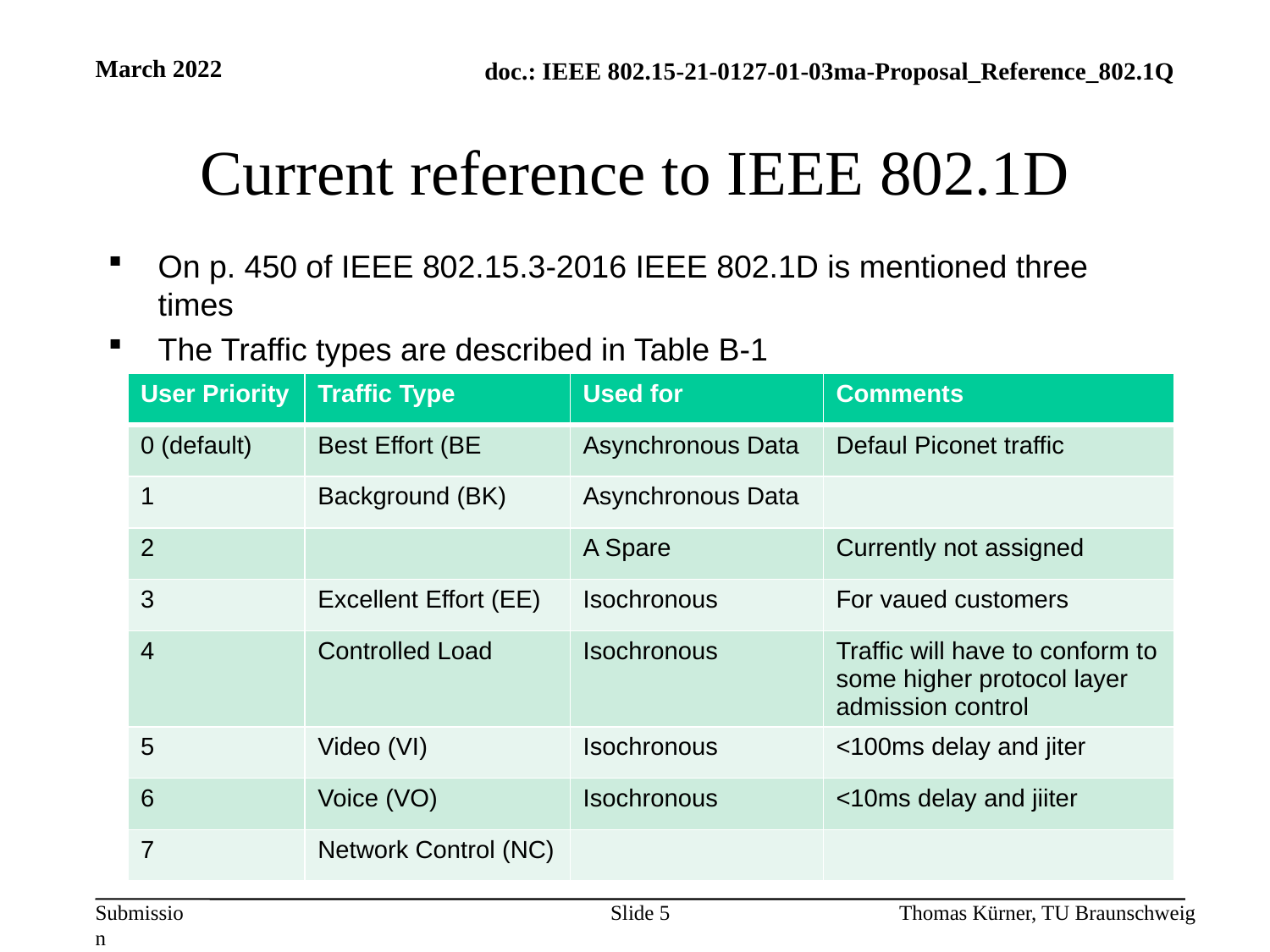

March 2022
# Current reference to IEEE 802.1D
On p. 450 of IEEE 802.15.3-2016 IEEE 802.1D is mentioned three times
The Traffic types are described in Table B-1

| User Priority | Traffic Type | Used for | Comments |
| --- | --- | --- | --- |
| 0 (default) | Best Effort (BE | Asynchronous Data | Defaul Piconet traffic |
| 1 | Background (BK) | Asynchronous Data |  |
| 2 |  | A Spare | Currently not assigned |
| 3 | Excellent Effort (EE) | Isochronous | For vaued customers |
| 4 | Controlled Load | Isochronous | Traffic will have to conform to some higher protocol layer admission control |
| 5 | Video (VI) | Isochronous | <100ms delay and jiter |
| 6 | Voice (VO) | Isochronous | <10ms delay and jiiter |
| 7 | Network Control (NC) |  |  |
Slide 5
Thomas Kürner, TU Braunschweig